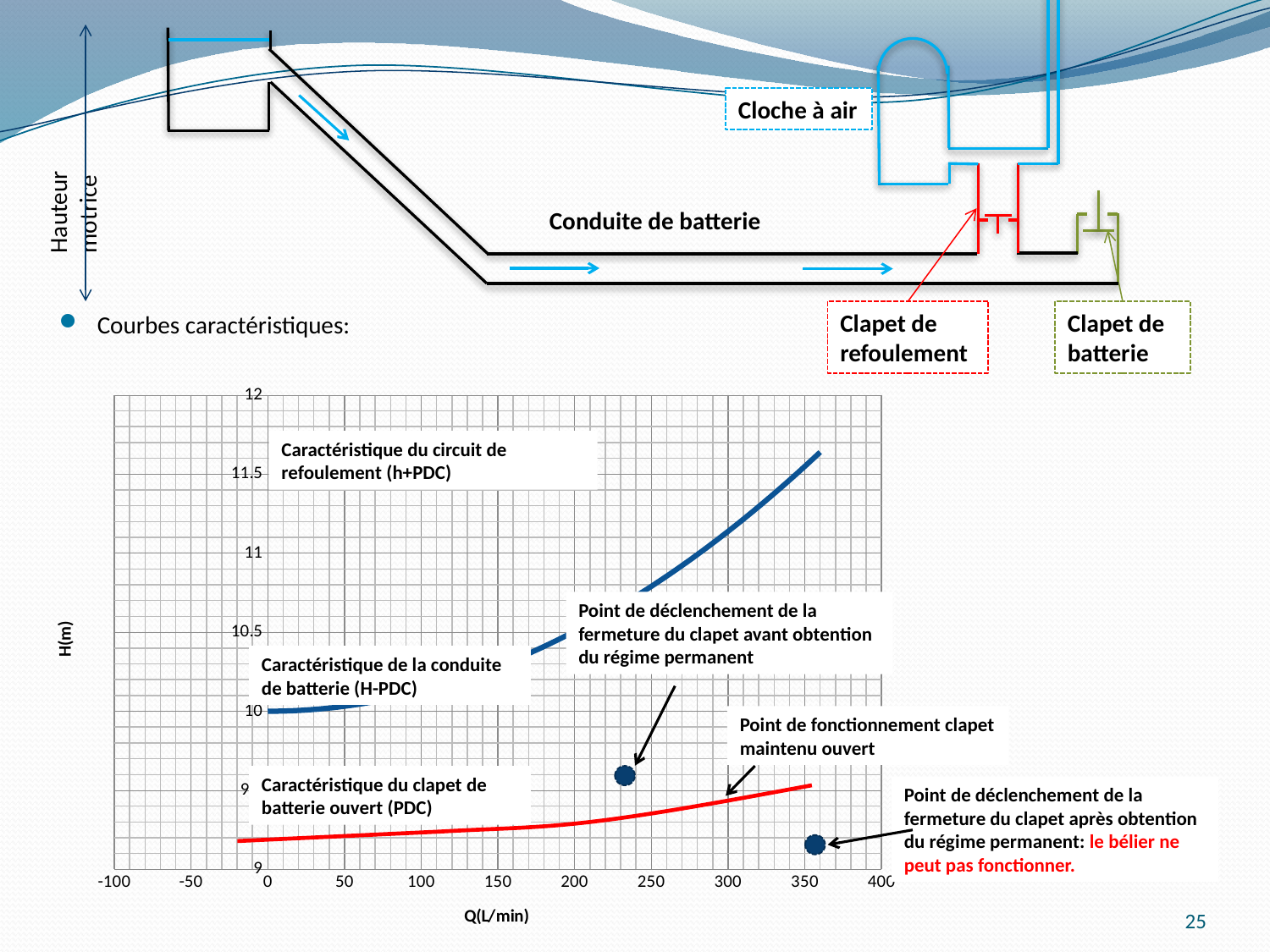

Cloche à air
Clapet de refoulement
Caractéristique du circuit de refoulement (h+PDC)
Hauteur motrice
Conduite de batterie
Caractéristique de la conduite de batterie (H-PDC)
Clapet de batterie
Courbes caractéristiques:

### Chart

| Category | H(m) | Q (L/min) H(m) |
|---|---|---|
Point de déclenchement de la fermeture du clapet avant obtention du régime permanent
Point de fonctionnement clapet maintenu ouvert
Caractéristique du clapet de batterie ouvert (PDC)

Point de déclenchement de la fermeture du clapet après obtention du régime permanent: le bélier ne peut pas fonctionner.

25